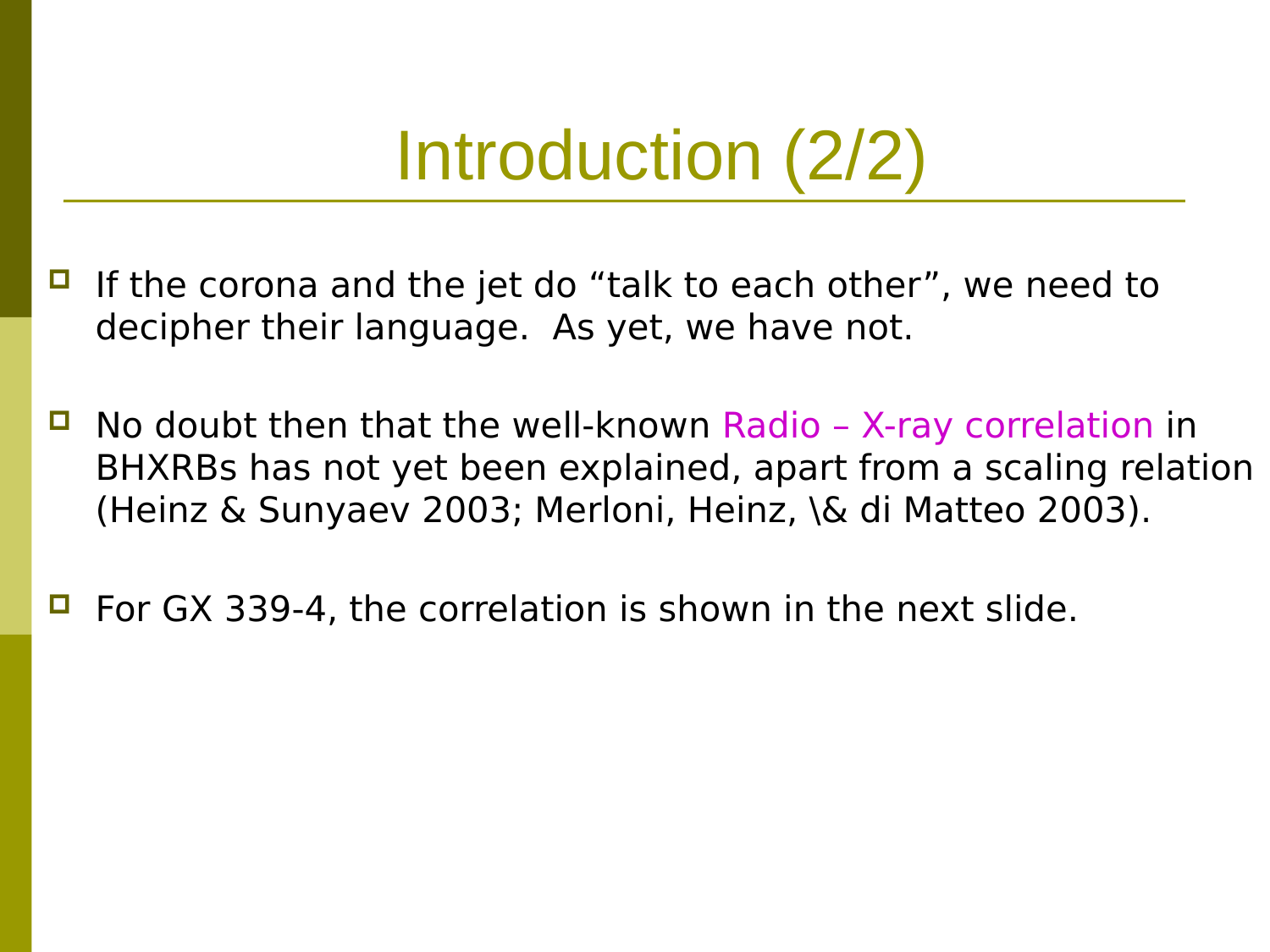

# Introduction (2/2)

If the corona and the jet do “talk to each other”, we need to decipher their language.  As yet, we have not.

No doubt then that the well-known Radio – X-ray correlation in BHXRBs has not yet been explained, apart from a scaling relation (Heinz & Sunyaev 2003; Merloni, Heinz, \& di Matteo 2003).

For GX 339-4, the correlation is shown in the next slide.